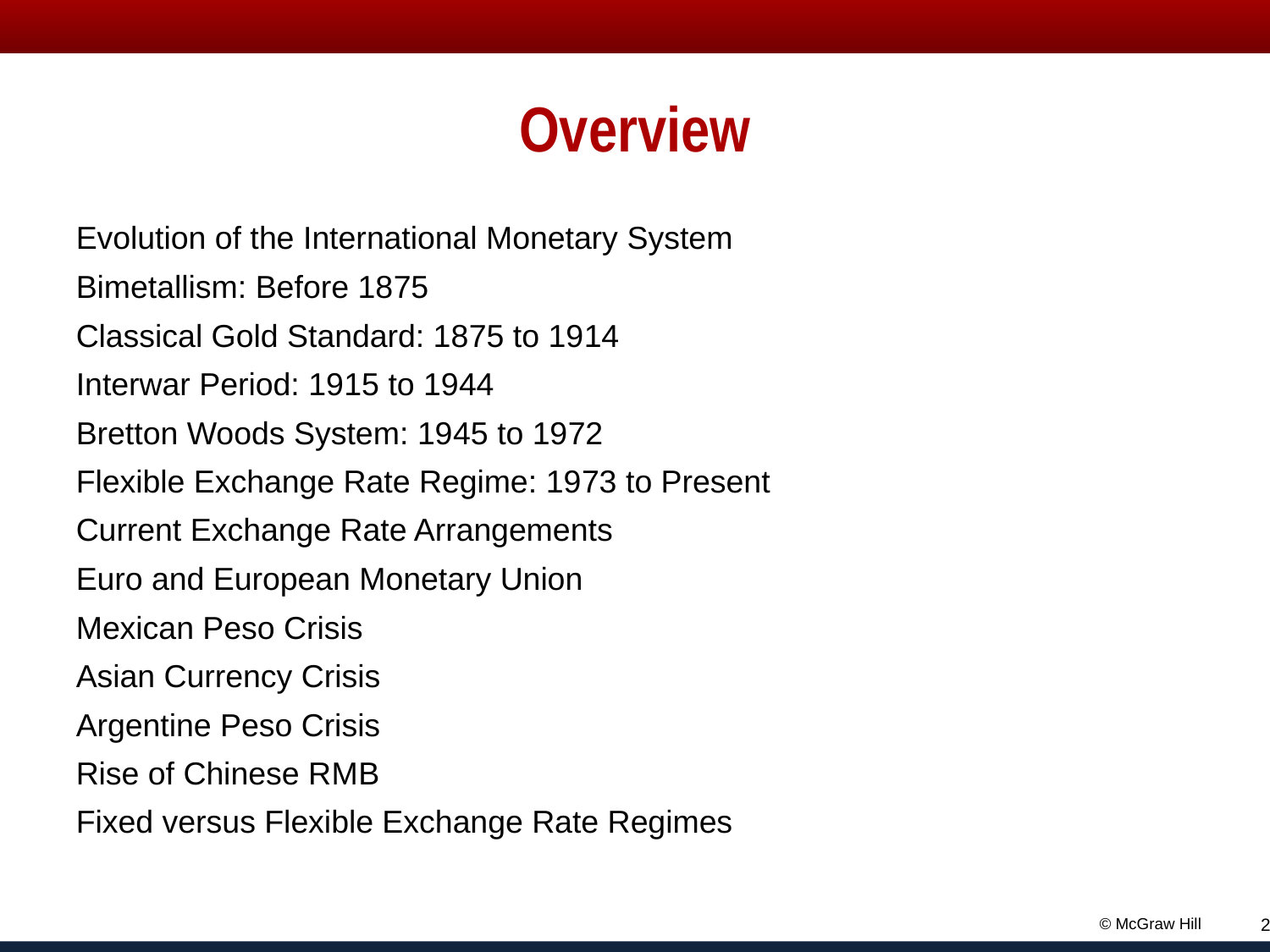

# Overview
Evolution of the International Monetary System
Bimetallism: Before 18 75
Classical Gold Standard: 18 75 to 19 14
Interwar Period: 19 15 to 19 44
Bretton Woods System: 19 45 to 19 72
Flexible Exchange Rate Regime: 19 73 to Present
Current Exchange Rate Arrangements
Euro and European Monetary Union
Mexican Peso Crisis
Asian Currency Crisis
Argentine Peso Crisis
Rise of Chinese R M B
Fixed versus Flexible Exchange Rate Regimes